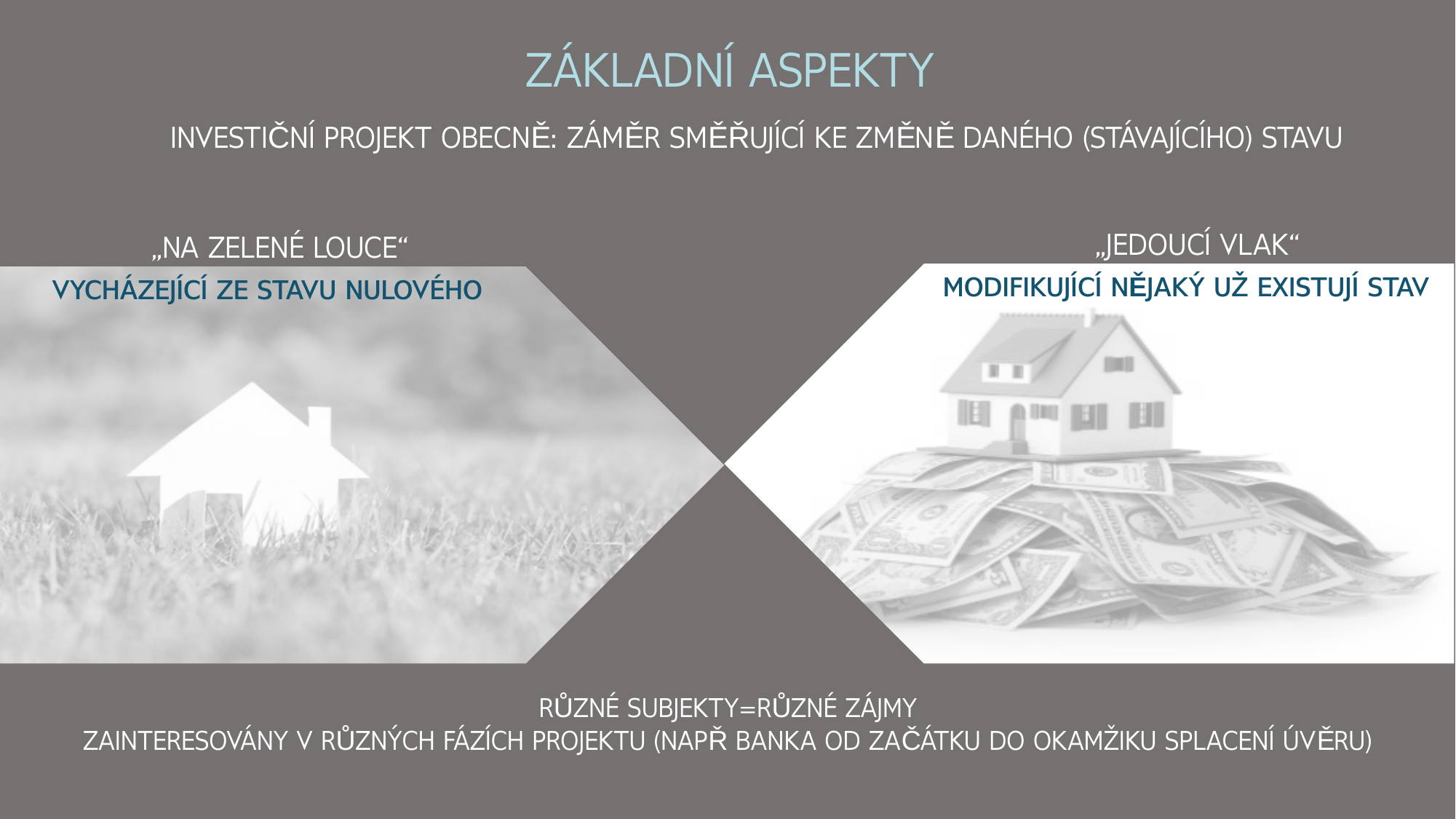

ZÁKLADNÍ ASPEKTY
INVESTIČNÍ PROJEKT OBECNĚ: ZÁMĚR SMĚŘUJÍCÍ KE ZMĚNĚ DANÉHO (STÁVAJÍCÍHO) STAVU
„JEDOUCÍ VLAK“
„NA ZELENÉ LOUCE“
MODIFIKUJÍCÍ NĚJAKÝ UŽ EXISTUJÍ STAV
VYCHÁZEJÍCÍ ZE STAVU NULOVÉHO
RŮZNÉ SUBJEKTY=RŮZNÉ ZÁJMY
ZAINTERESOVÁNY V RŮZNÝCH FÁZÍCH PROJEKTU (NAPŘ BANKA OD ZAČÁTKU DO OKAMŽIKU SPLACENÍ ÚVĚRU)